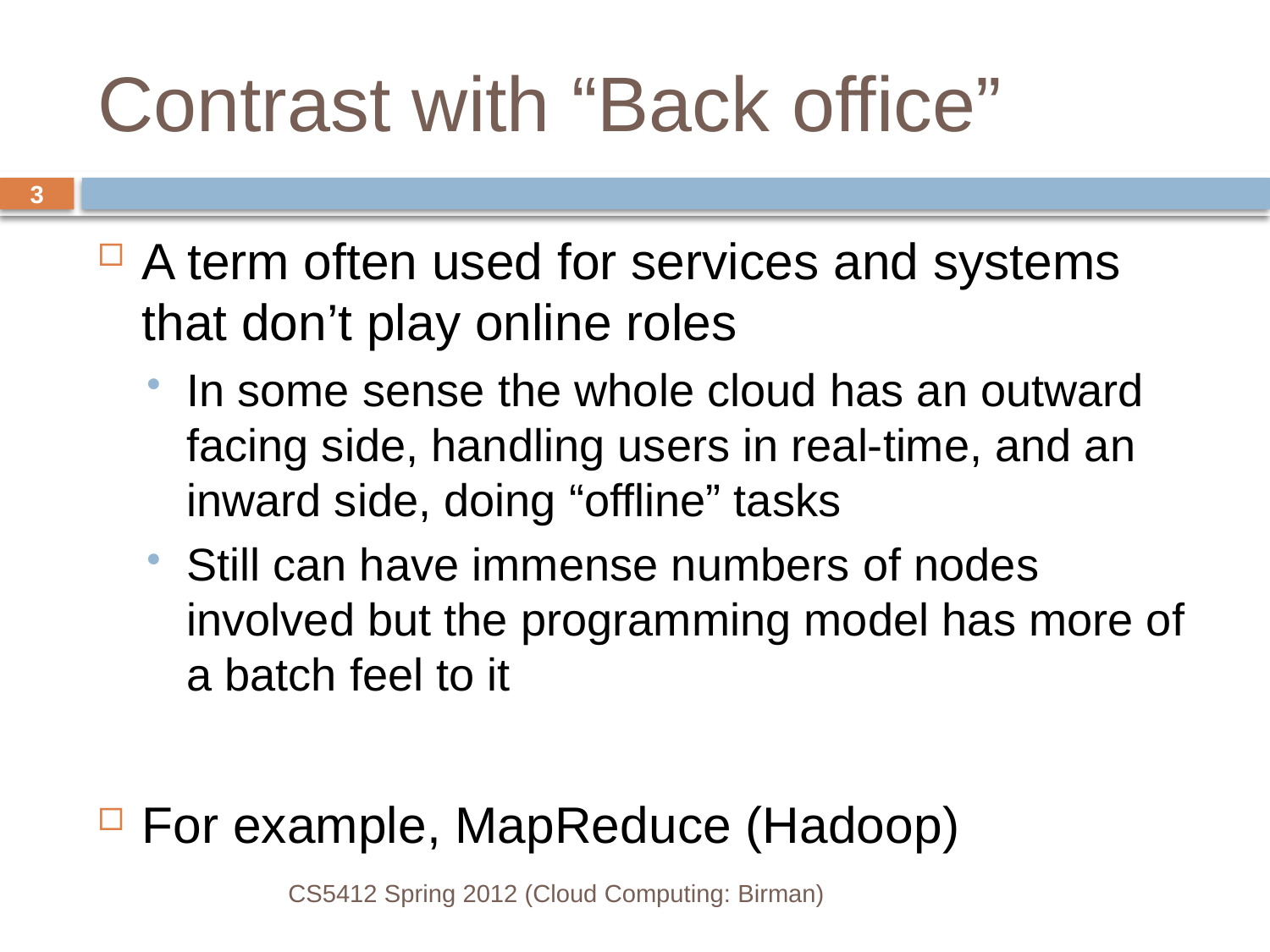

# Contrast with “Back office”
3
A term often used for services and systems that don’t play online roles
In some sense the whole cloud has an outward facing side, handling users in real-time, and an inward side, doing “offline” tasks
Still can have immense numbers of nodes involved but the programming model has more of a batch feel to it

For example, MapReduce (Hadoop)

CS5412 Spring 2012 (Cloud Computing: Birman)